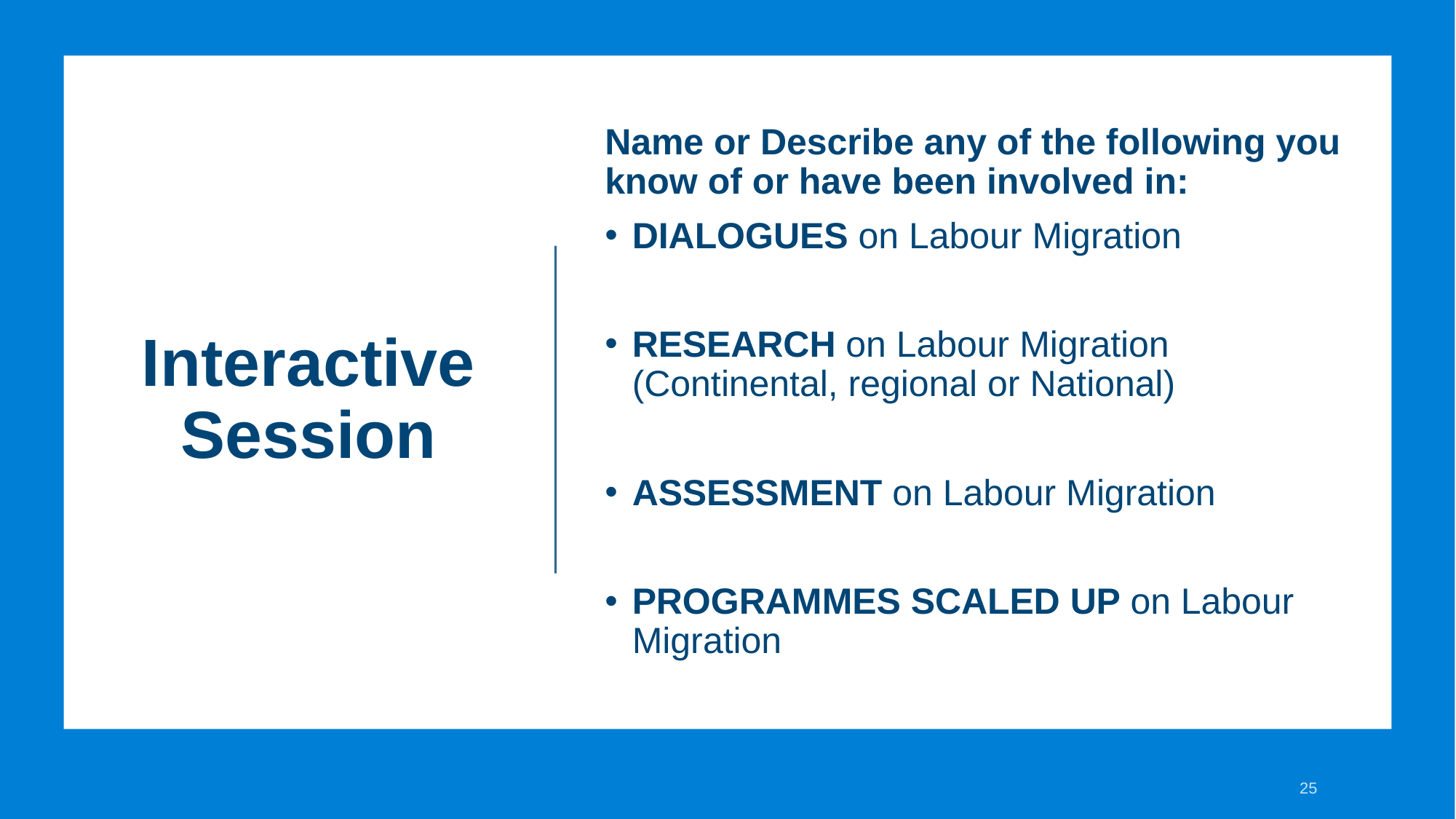

# Interactive Session
Name or Describe any of the following you know of or have been involved in:
DIALOGUES on Labour Migration

RESEARCH on Labour Migration (Continental, regional or National)

ASSESSMENT on Labour Migration

PROGRAMMES SCALED UP on Labour Migration
25